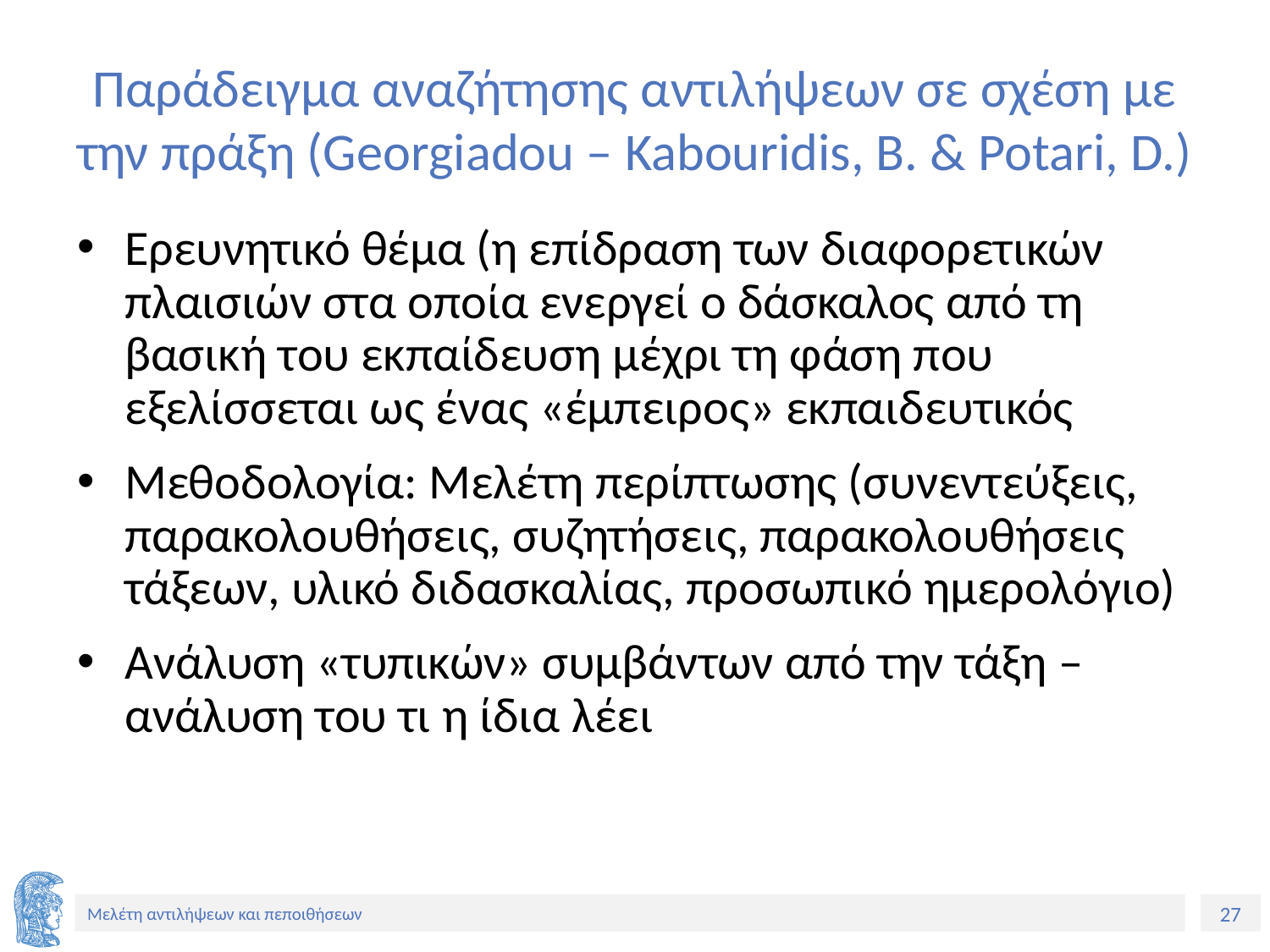

# Παράδειγμα αναζήτησης αντιλήψεων σε σχέση με την πράξη (Georgiadou – Kabouridis, B. & Potari, D.)
Ερευνητικό θέμα (η επίδραση των διαφορετικών πλαισιών στα οποία ενεργεί ο δάσκαλος από τη βασική του εκπαίδευση μέχρι τη φάση που εξελίσσεται ως ένας «έμπειρος» εκπαιδευτικός
Μεθοδολογία: Μελέτη περίπτωσης (συνεντεύξεις, παρακολουθήσεις, συζητήσεις, παρακολουθήσεις τάξεων, υλικό διδασκαλίας, προσωπικό ημερολόγιο)
Ανάλυση «τυπικών» συμβάντων από την τάξη – ανάλυση του τι η ίδια λέει